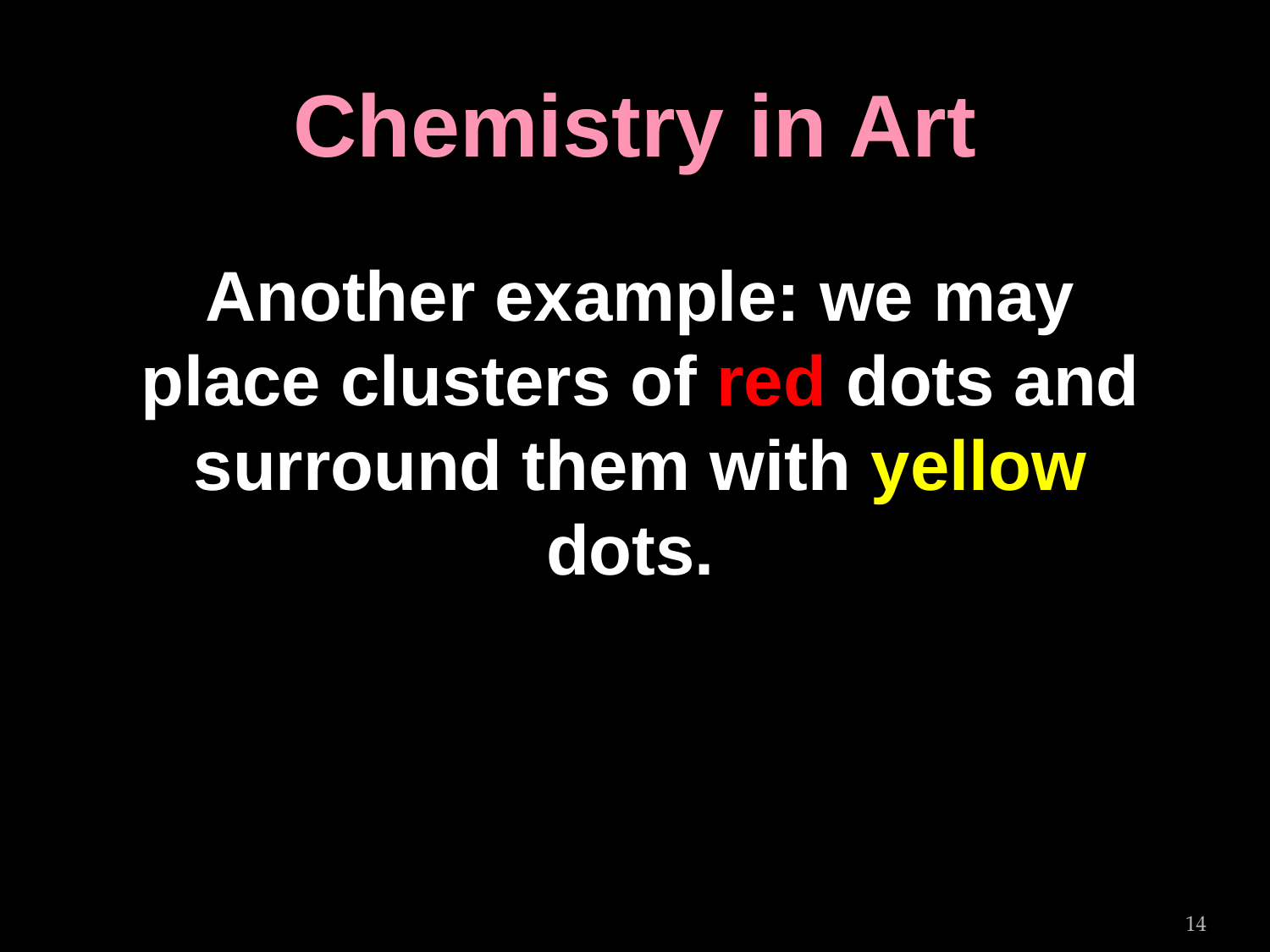

Chemistry in Art
# Another example: we may place clusters of red dots and surround them with yellow dots.
14